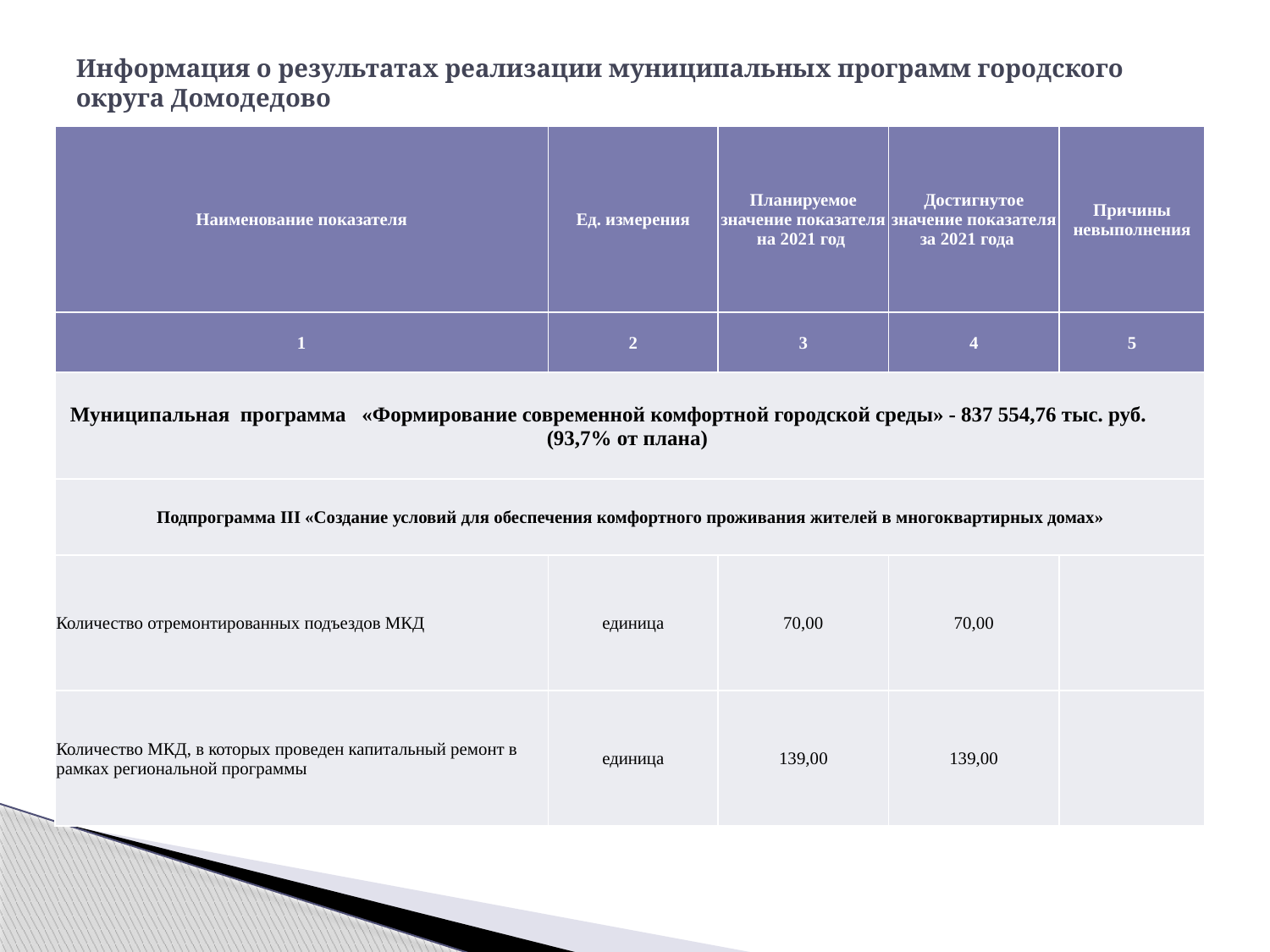

# Информация о результатах реализации муниципальных программ городского округа Домодедово
| Наименование показателя | Ед. измерения | Планируемое значение показателя на 2021 год | Достигнутое значение показателя за 2021 года | Причины невыполнения |
| --- | --- | --- | --- | --- |
| 1 | 2 | 3 | 4 | 5 |
| Муниципальная программа «Формирование современной комфортной городской среды» - 837 554,76 тыс. руб. (93,7% от плана) |  |  |  |  |
| Подпрограмма III «Создание условий для обеспечения комфортного проживания жителей в многоквартирных домах» |  |  |  |  |
| Количество отремонтированных подъездов МКД | единица | 70,00 | 70,00 |  |
| Количество МКД, в которых проведен капитальный ремонт в рамках региональной программы | единица | 139,00 | 139,00 |  |